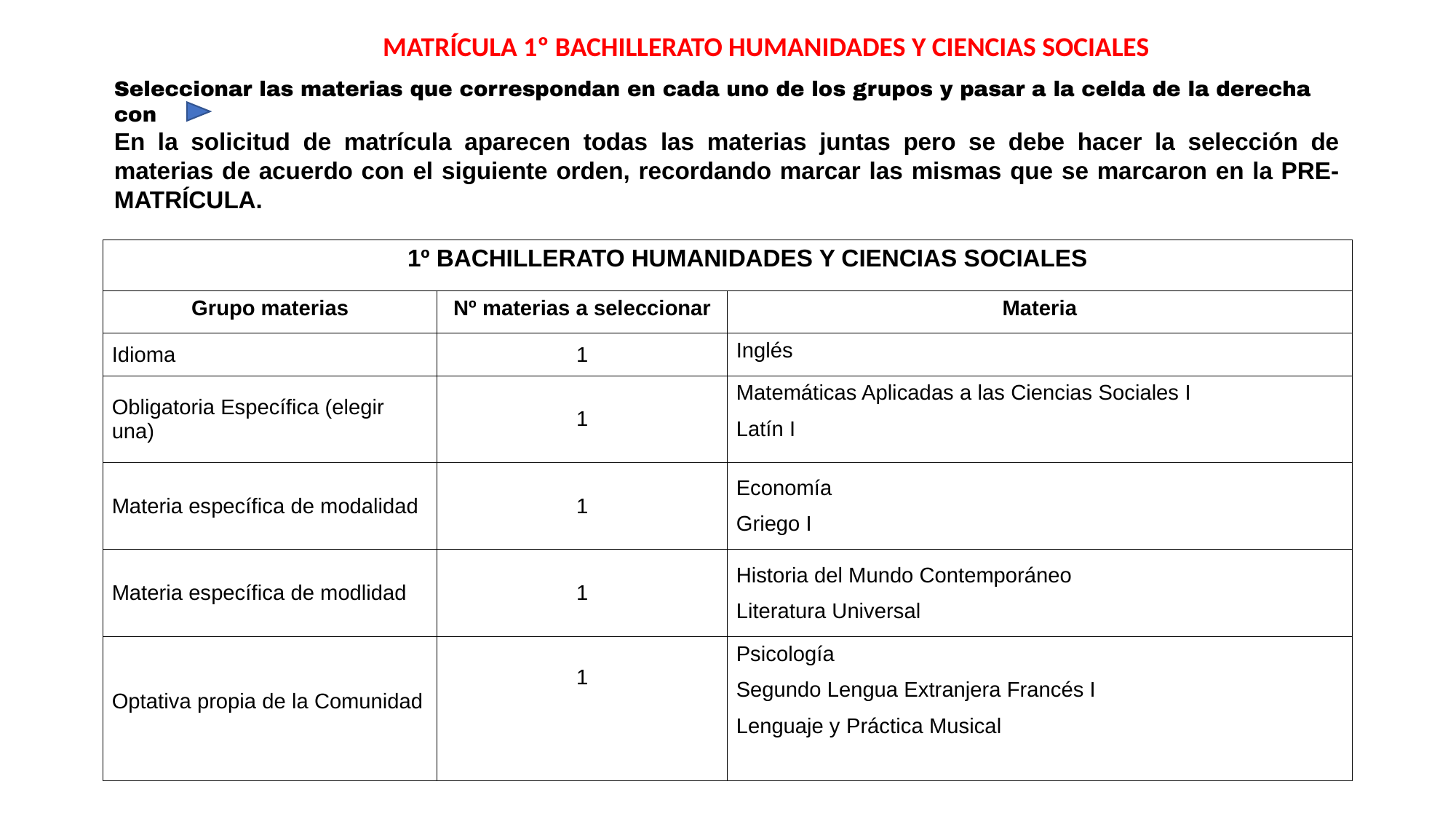

MATRÍCULA 1º BACHILLERATO HUMANIDADES Y CIENCIAS SOCIALES
Seleccionar las materias que correspondan en cada uno de los grupos y pasar a la celda de la derecha con
En la solicitud de matrícula aparecen todas las materias juntas pero se debe hacer la selección de materias de acuerdo con el siguiente orden, recordando marcar las mismas que se marcaron en la PRE-MATRÍCULA.

| 1º BACHILLERATO HUMANIDADES Y CIENCIAS SOCIALES |  |  |
| --- | --- | --- |
| Grupo materias | Nº materias a seleccionar | Materia |
| Idioma | 1 | Inglés |
| Obligatoria Específica (elegir una) | 1 | Matemáticas Aplicadas a las Ciencias Sociales I Latín I |
| Materia específica de modalidad | 1 | Economía Griego I |
| Materia específica de modlidad | 1 | Historia del Mundo Contemporáneo Literatura Universal |
| Optativa propia de la Comunidad | 1 | Psicología Segundo Lengua Extranjera Francés I Lenguaje y Práctica Musical |